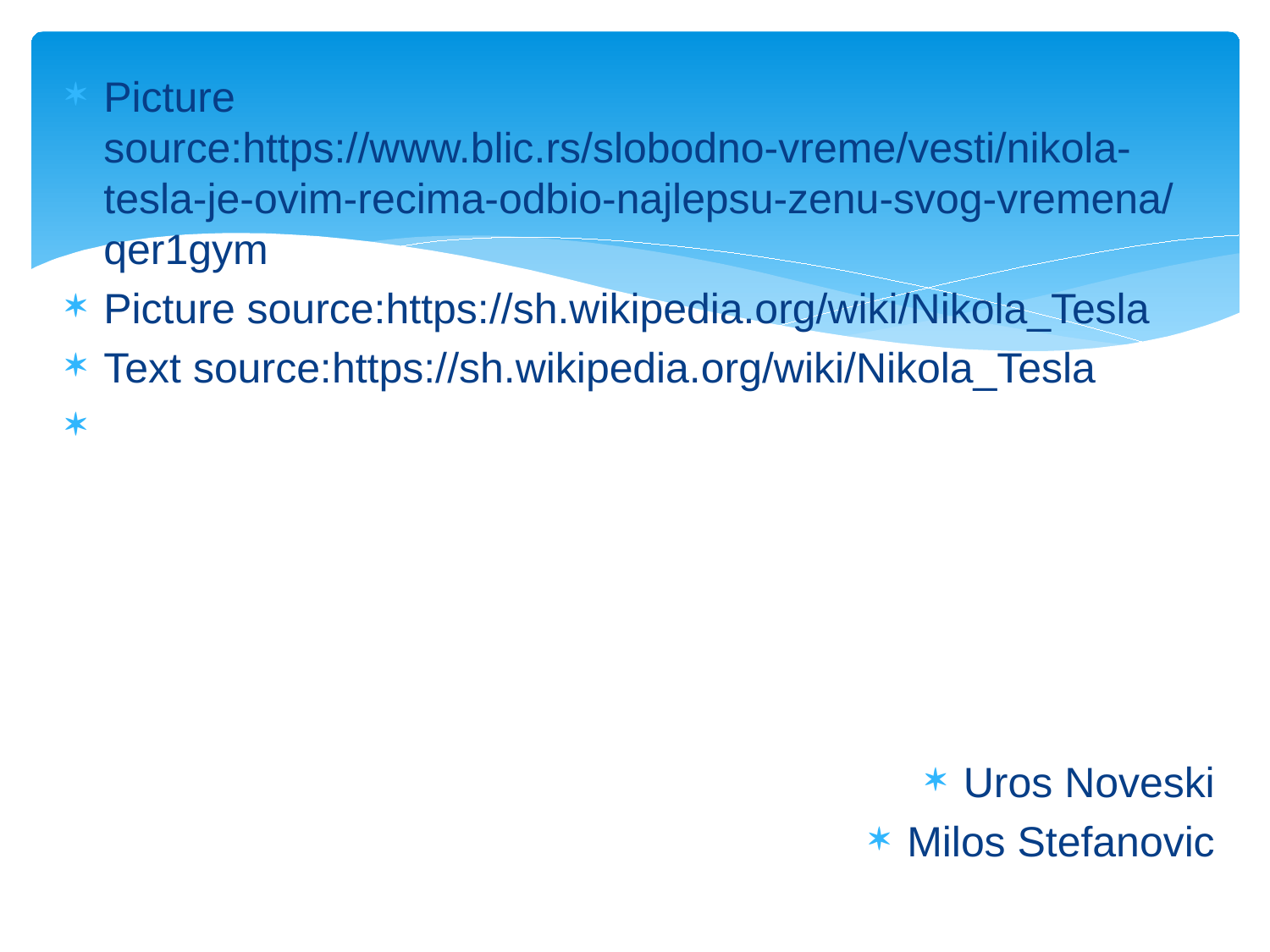

Picture source:https://www.blic.rs/slobodno-vreme/vesti/nikola-tesla-je-ovim-recima-odbio-najlepsu-zenu-svog-vremena/qer1gym
Picture source:https://sh.wikipedia.org/wiki/Nikola_Tesla
Text source:https://sh.wikipedia.org/wiki/Nikola_Tesla

Uros Noveski
Milos Stefanovic